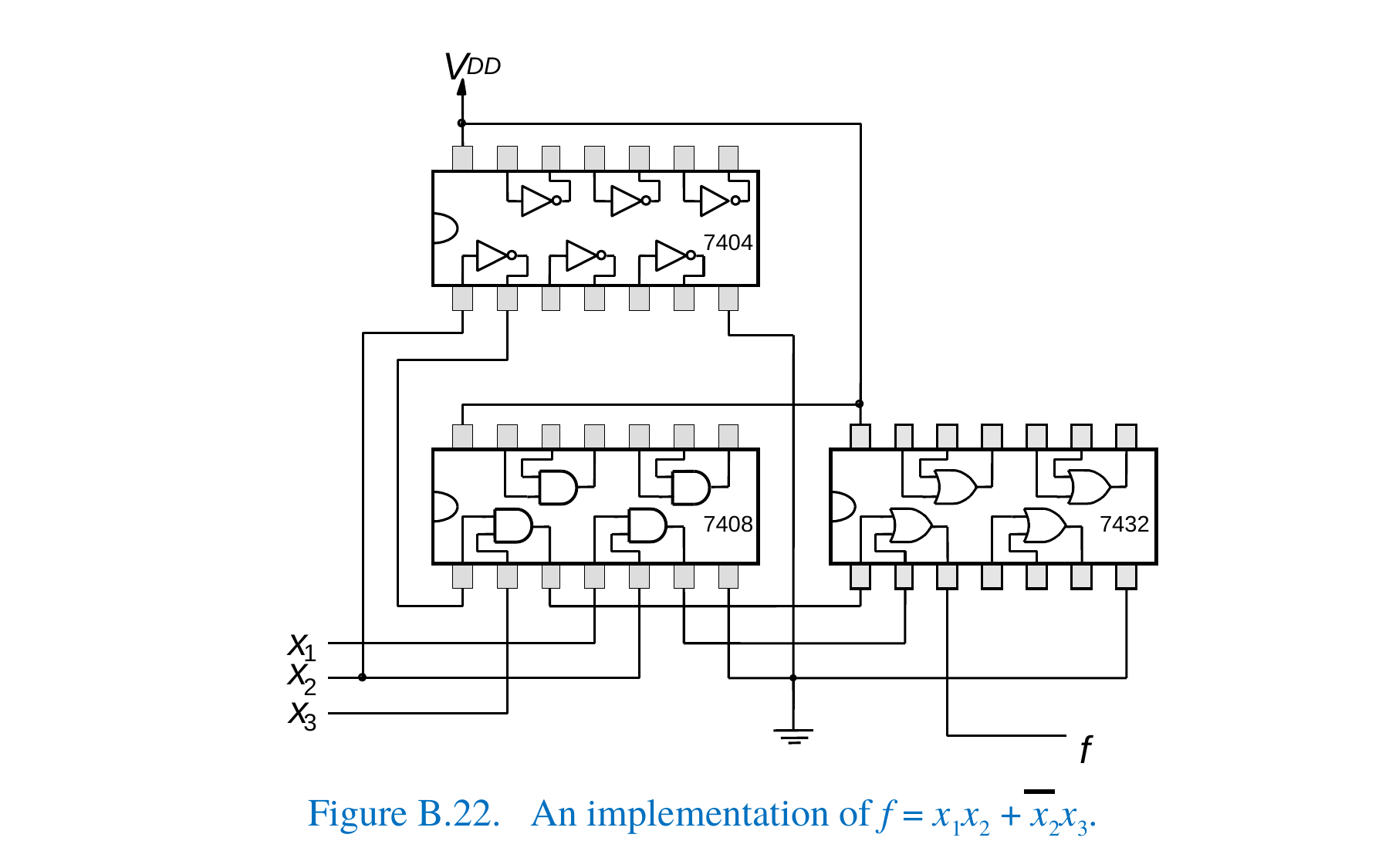

V
DD

7404

7408
7432

x
1

x
2

x
3
f

Figure B.22.   An implementation of f = x1x2 + x2x3.